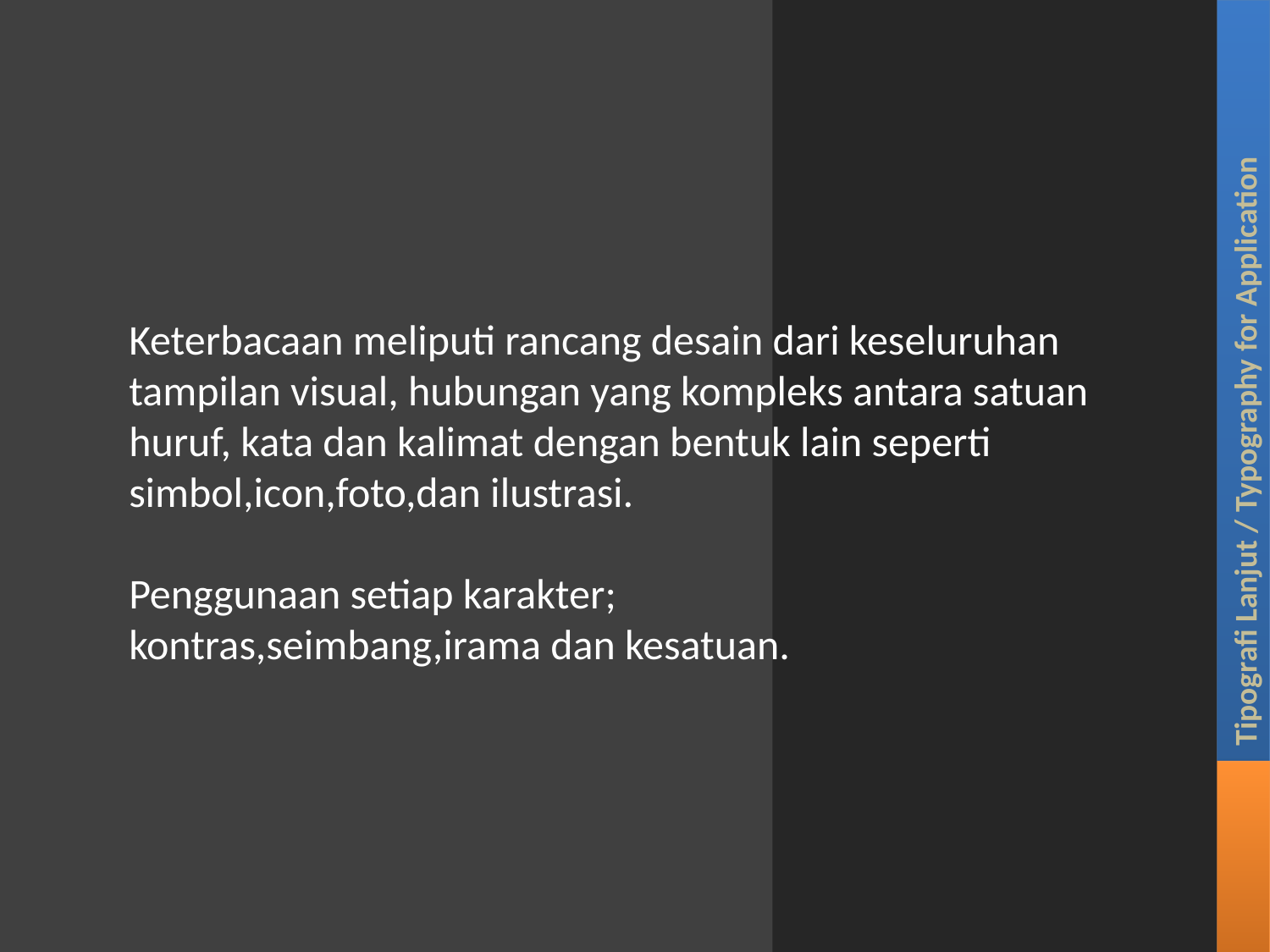

Keterbacaan meliputi rancang desain dari keseluruhan tampilan visual, hubungan yang kompleks antara satuan huruf, kata dan kalimat dengan bentuk lain seperti simbol,icon,foto,dan ilustrasi.

Penggunaan setiap karakter;
kontras,seimbang,irama dan kesatuan.
Tipografi Lanjut / Typography for Application